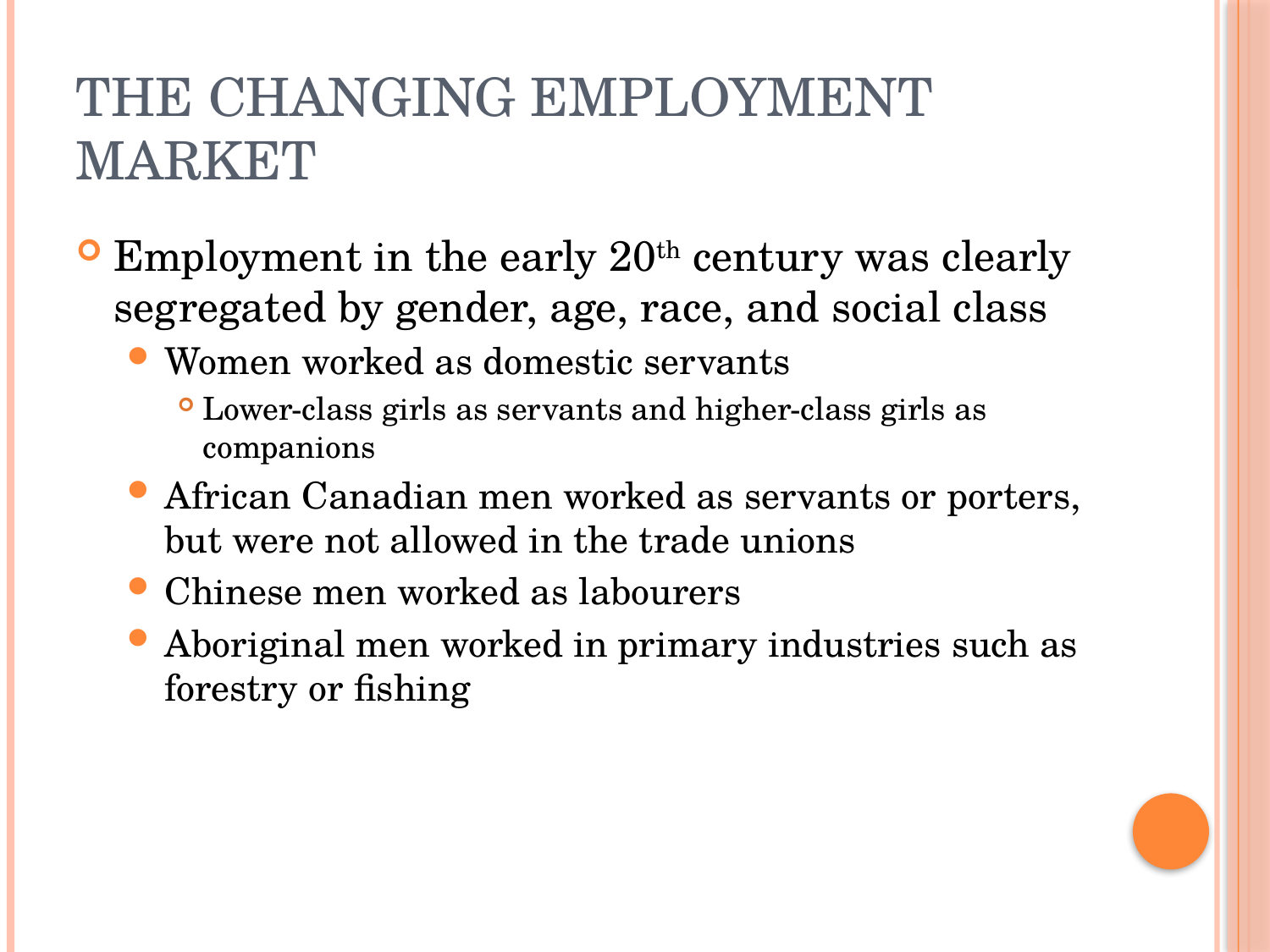

# The Changing Employment Market
Employment in the early 20th century was clearly segregated by gender, age, race, and social class
Women worked as domestic servants
Lower-class girls as servants and higher-class girls as companions
African Canadian men worked as servants or porters, but were not allowed in the trade unions
Chinese men worked as labourers
Aboriginal men worked in primary industries such as forestry or fishing